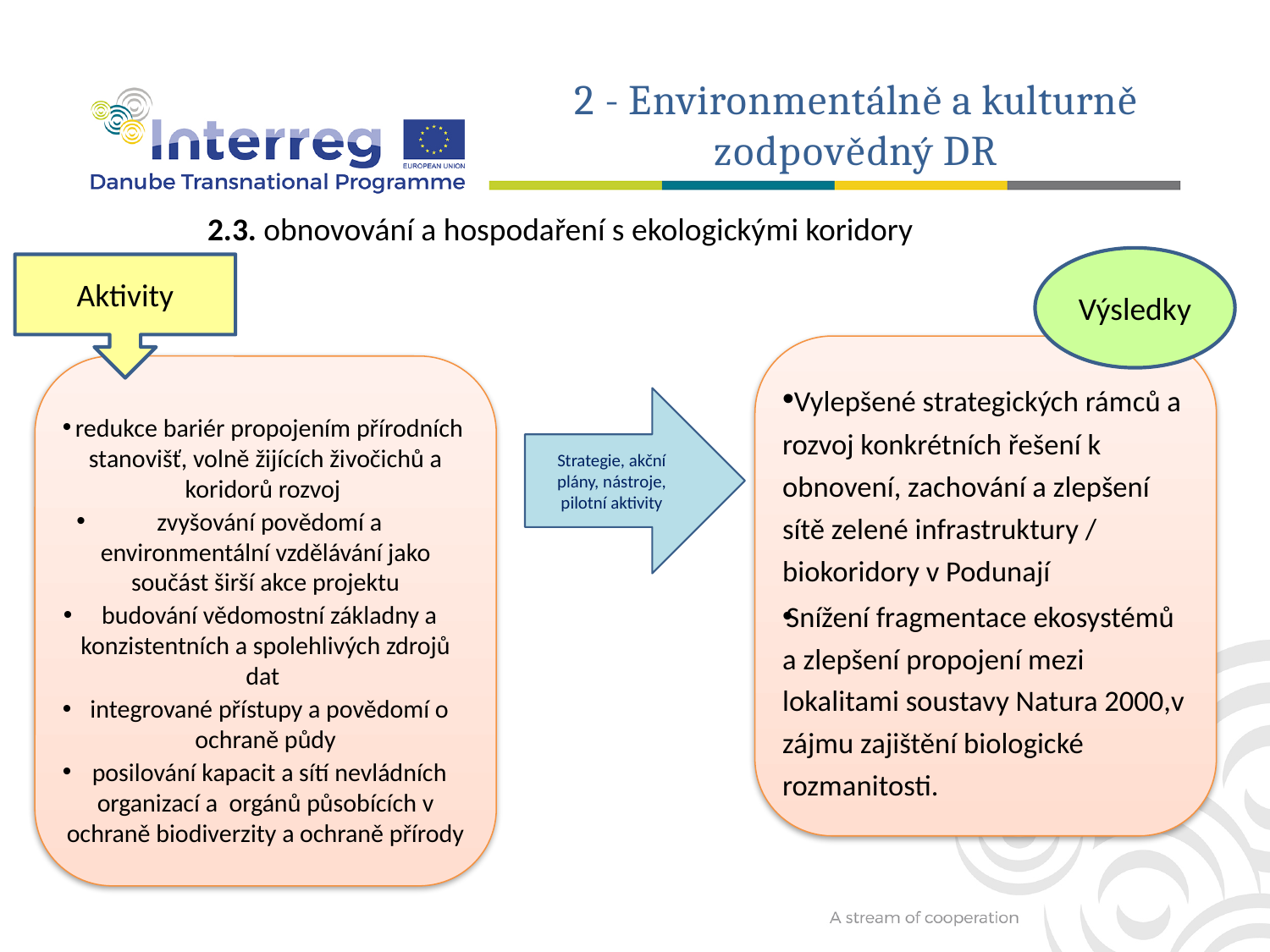

2 - Environmentálně a kulturně zodpovědný DR
2.3. obnovování a hospodaření s ekologickými koridory
Výsledky
Aktivity
 Vylepšené strategických rámců a rozvoj konkrétních řešení k obnovení, zachování a zlepšení sítě zelené infrastruktury / biokoridory v Podunají
Snížení fragmentace ekosystémů a zlepšení propojení mezi lokalitami soustavy Natura 2000,v zájmu zajištění biologické rozmanitosti.

 redukce bariér propojením přírodních stanovišť, volně žijících živočichů a koridorů rozvoj
 zvyšování povědomí a environmentální vzdělávání jako součást širší akce projektu
 budování vědomostní základny a konzistentních a spolehlivých zdrojů dat
 integrované přístupy a povědomí o ochraně půdy
 posilování kapacit a sítí nevládních organizací a  orgánů působících v ochraně biodiverzity a ochraně přírody

Strategie, akční plány, nástroje, pilotní aktivity